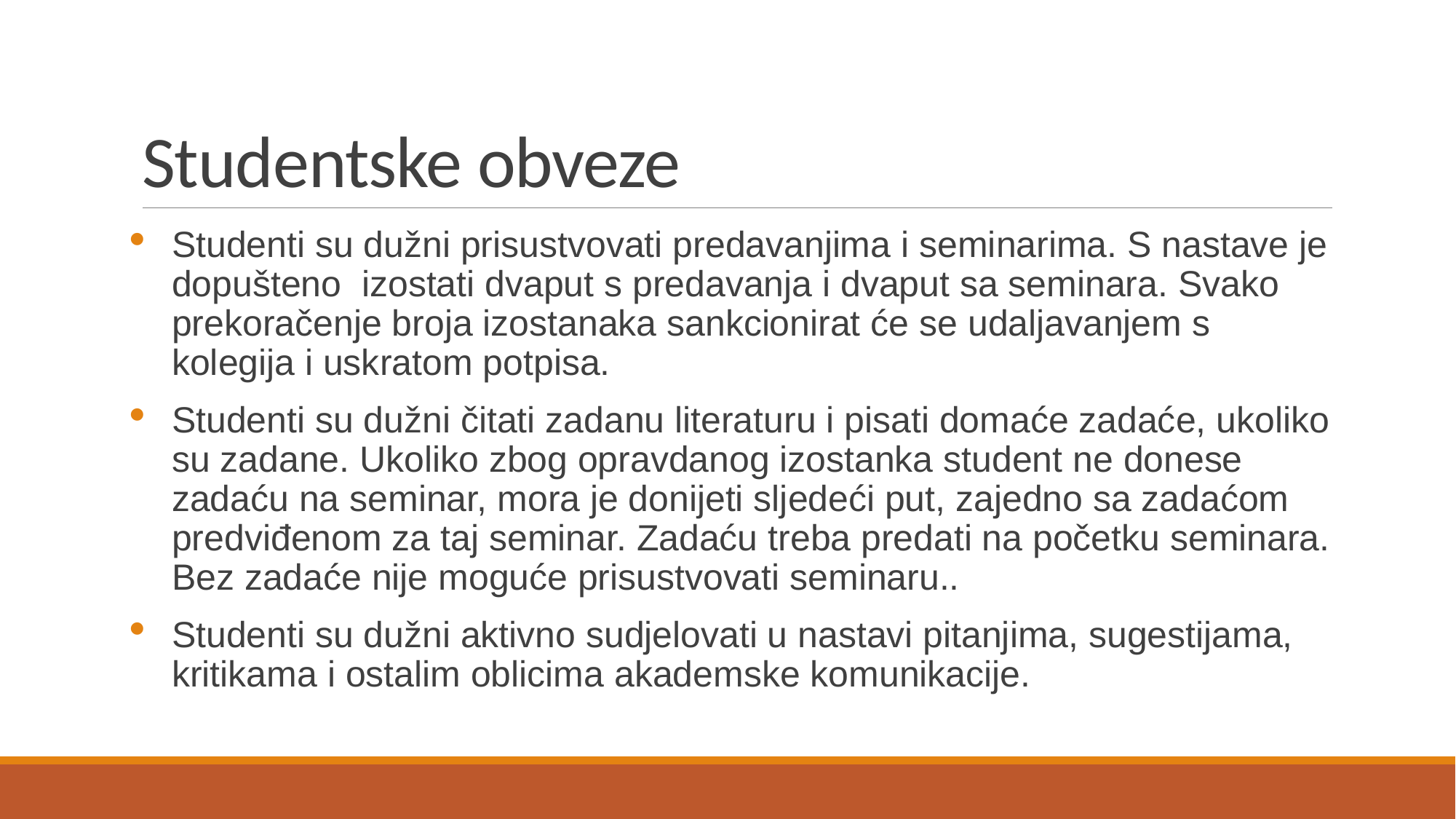

# Studentske obveze
Studenti su dužni prisustvovati predavanjima i seminarima. S nastave je dopušteno  izostati dvaput s predavanja i dvaput sa seminara. Svako prekoračenje broja izostanaka sankcionirat će se udaljavanjem s kolegija i uskratom potpisa.
Studenti su dužni čitati zadanu literaturu i pisati domaće zadaće, ukoliko su zadane. Ukoliko zbog opravdanog izostanka student ne donese zadaću na seminar, mora je donijeti sljedeći put, zajedno sa zadaćom predviđenom za taj seminar. Zadaću treba predati na početku seminara. Bez zadaće nije moguće prisustvovati seminaru..
Studenti su dužni aktivno sudjelovati u nastavi pitanjima, sugestijama, kritikama i ostalim oblicima akademske komunikacije.